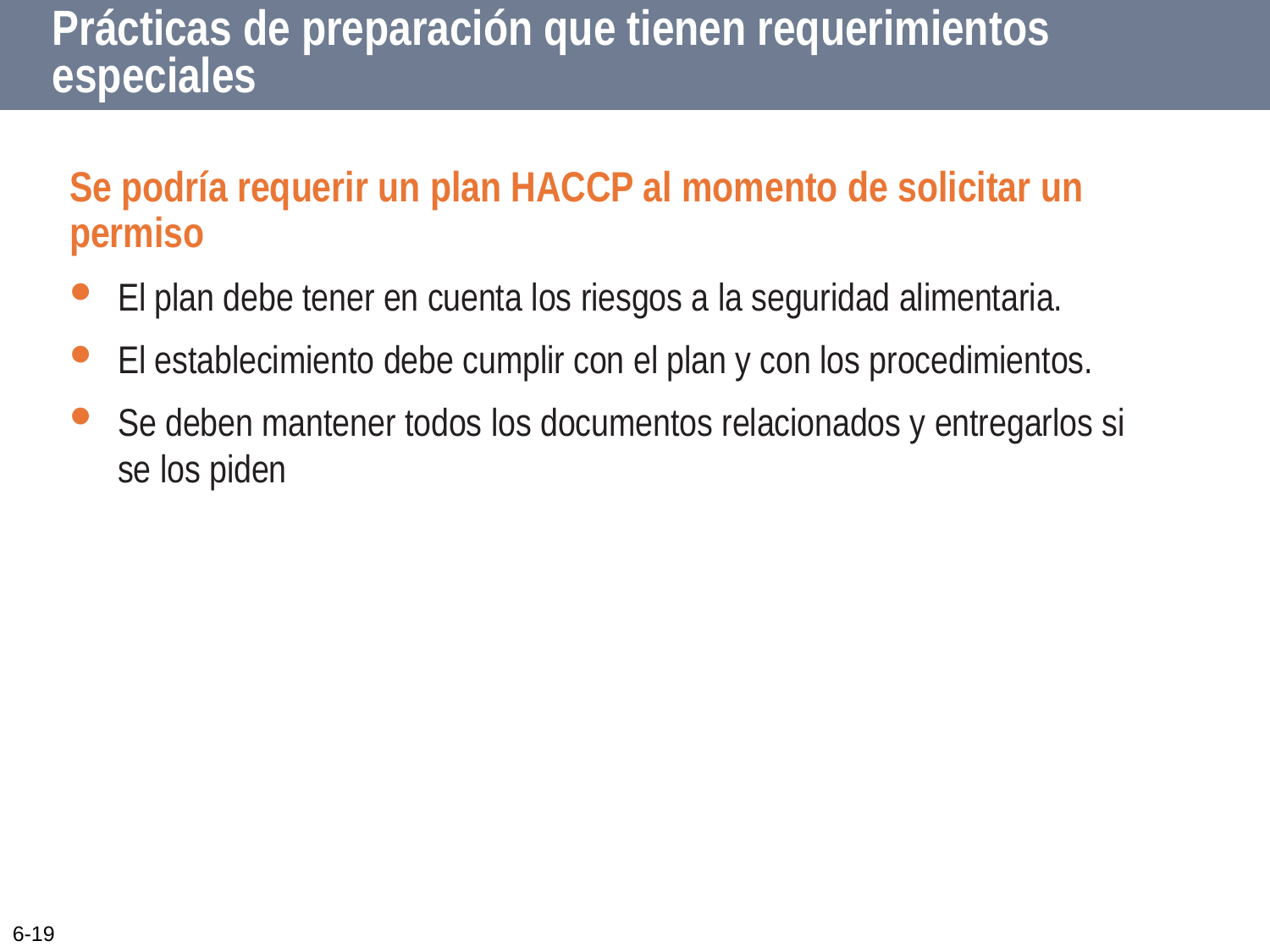

Prácticas de preparación que tienen requerimientos especiales
Se podría requerir un plan HACCP al momento de solicitar un permiso
El plan debe tener en cuenta los riesgos a la seguridad alimentaria.
El establecimiento debe cumplir con el plan y con los procedimientos.
Se deben mantener todos los documentos relacionados y entregarlos si se los piden
6-19